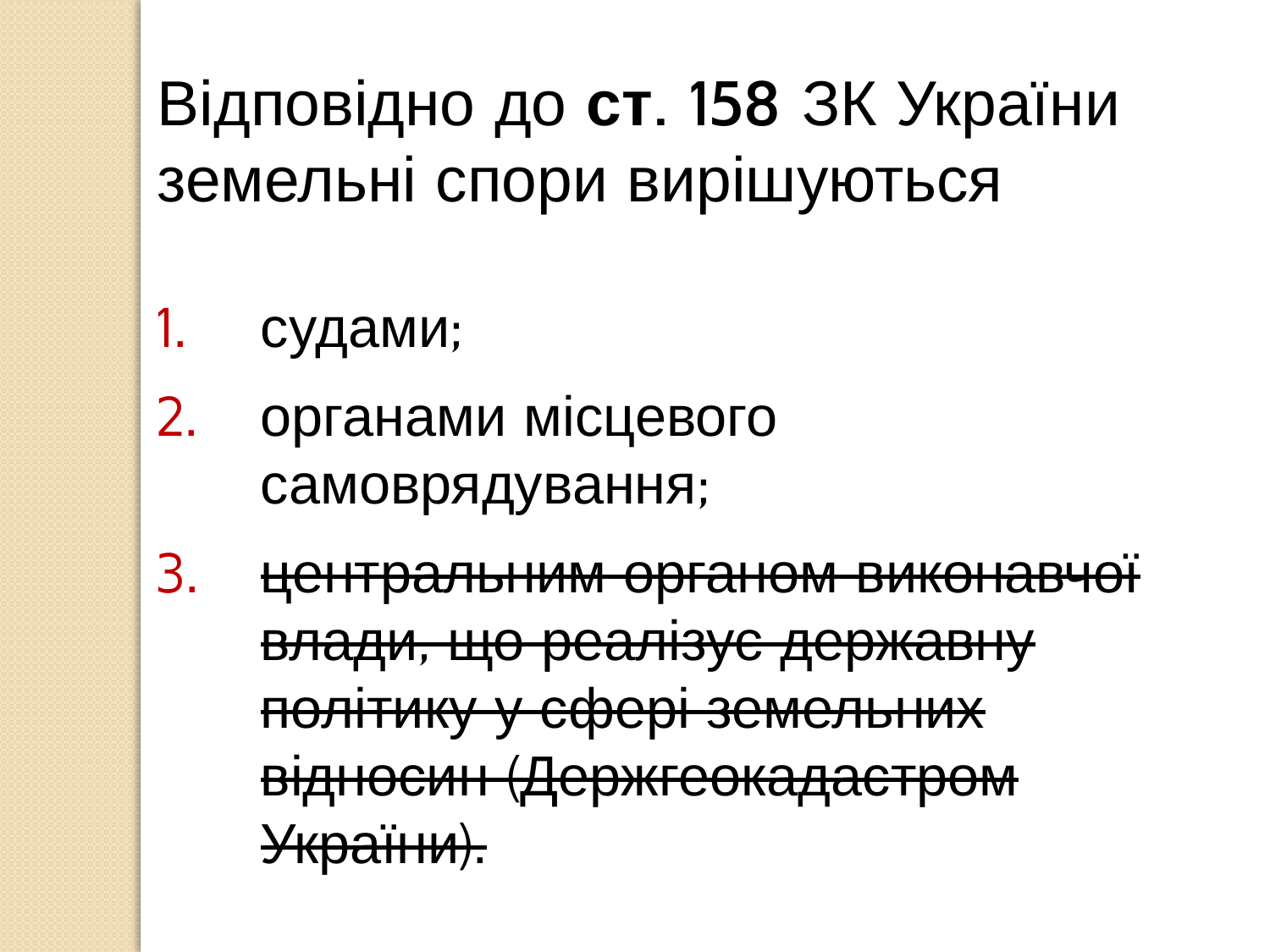

Відповідно до ст. 158 ЗК України земельні спори вирішуються

судами;
органами місцевого самоврядування;
центральним органом виконавчої влади, що реалізує державну політику у сфері земельних відносин (Держгеокадастром України).